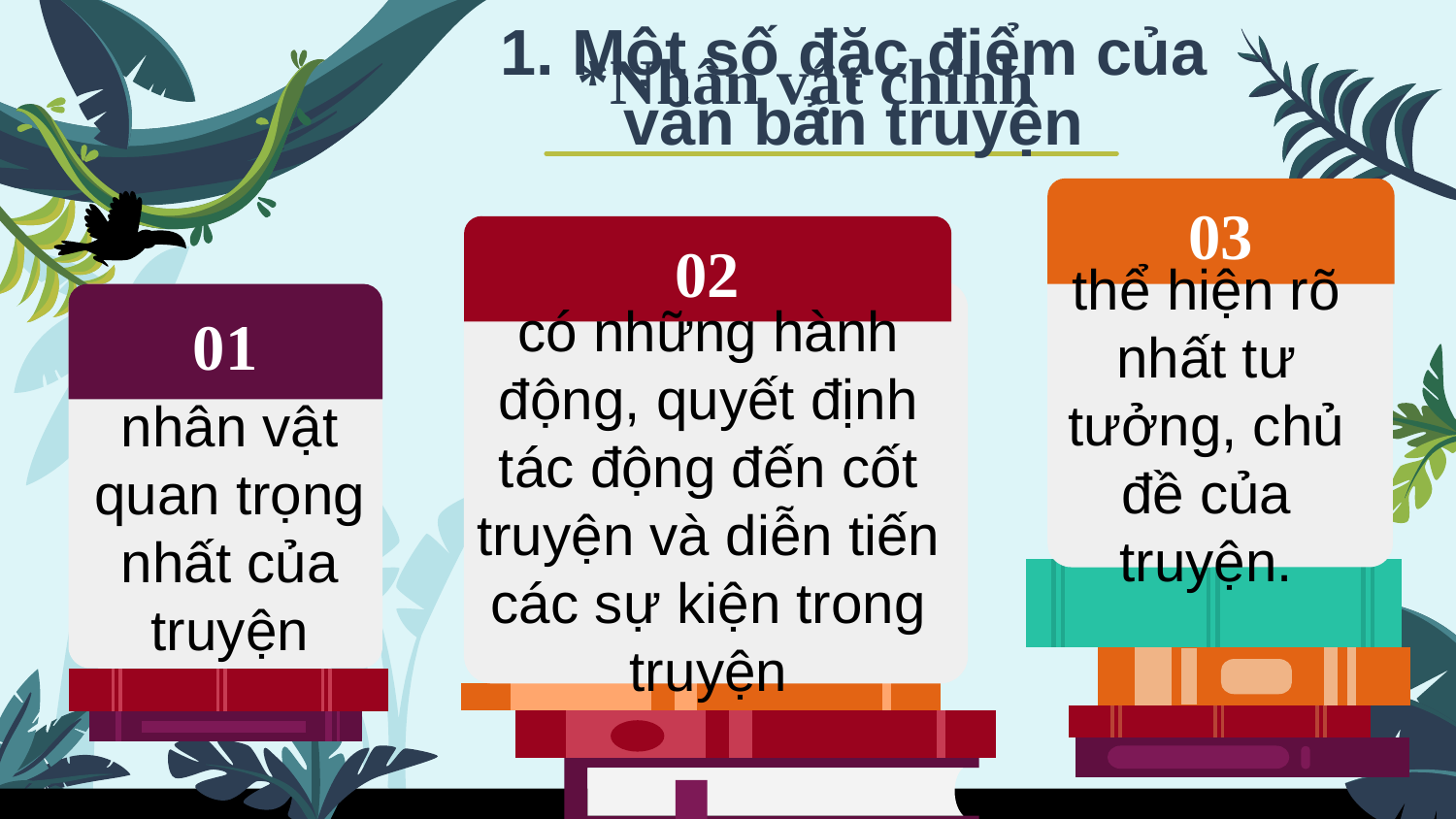

*Nhân vật chính

1. Một số đặc điểm của văn bản truyện
03

02

01
thể hiện rõ nhất tư tưởng, chủ đề của truyện.

có những hành động, quyết định tác động đến cốt truyện và diễn tiến các sự kiện trong truyện
nhân vật quan trọng nhất của truyện